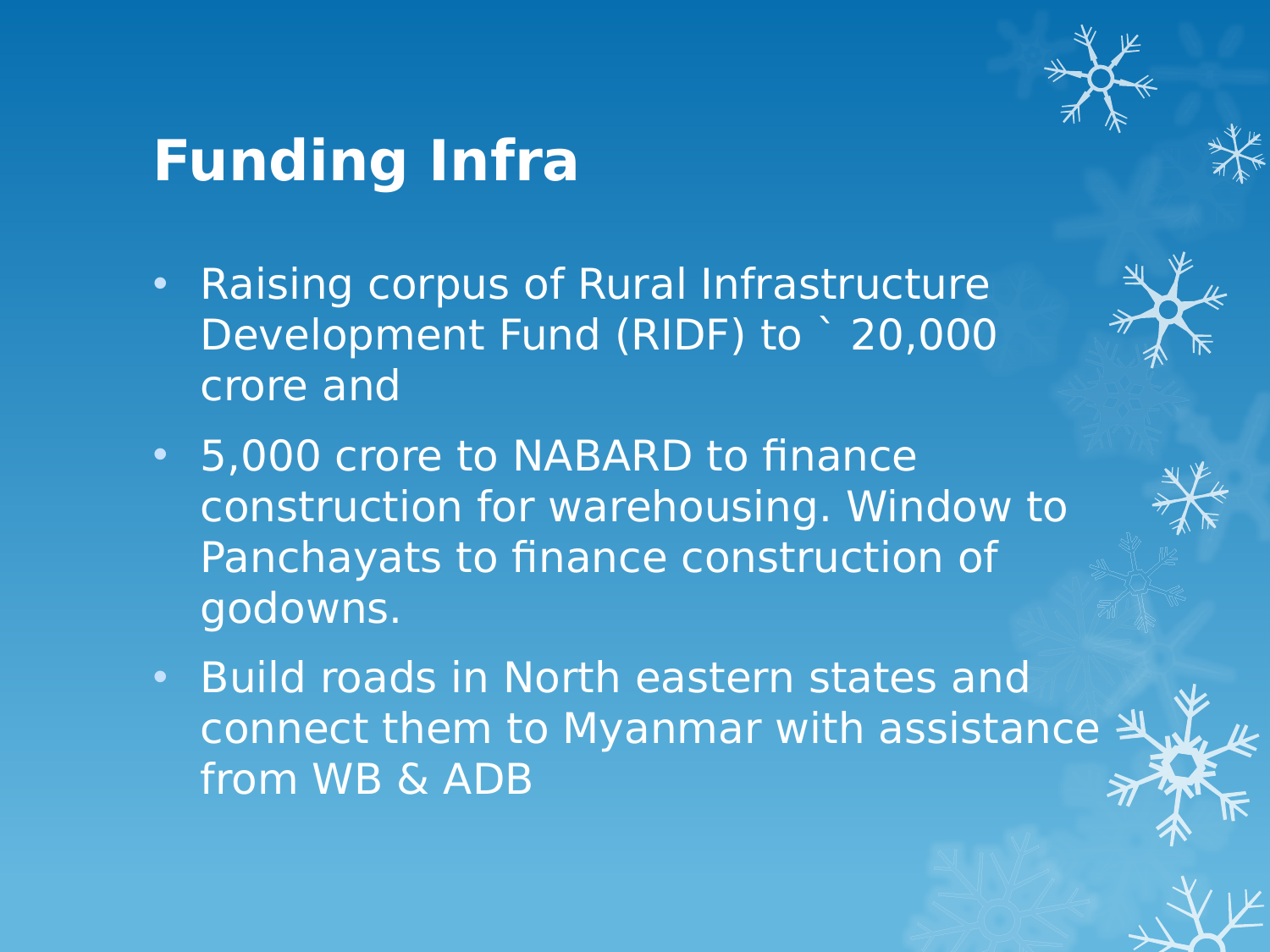

# Funding Infra
Raising corpus of Rural Infrastructure Development Fund (RIDF) to ` 20,000 crore and
5,000 crore to NABARD to finance construction for warehousing. Window to Panchayats to finance construction of godowns.
Build roads in North eastern states and connect them to Myanmar with assistance from WB & ADB